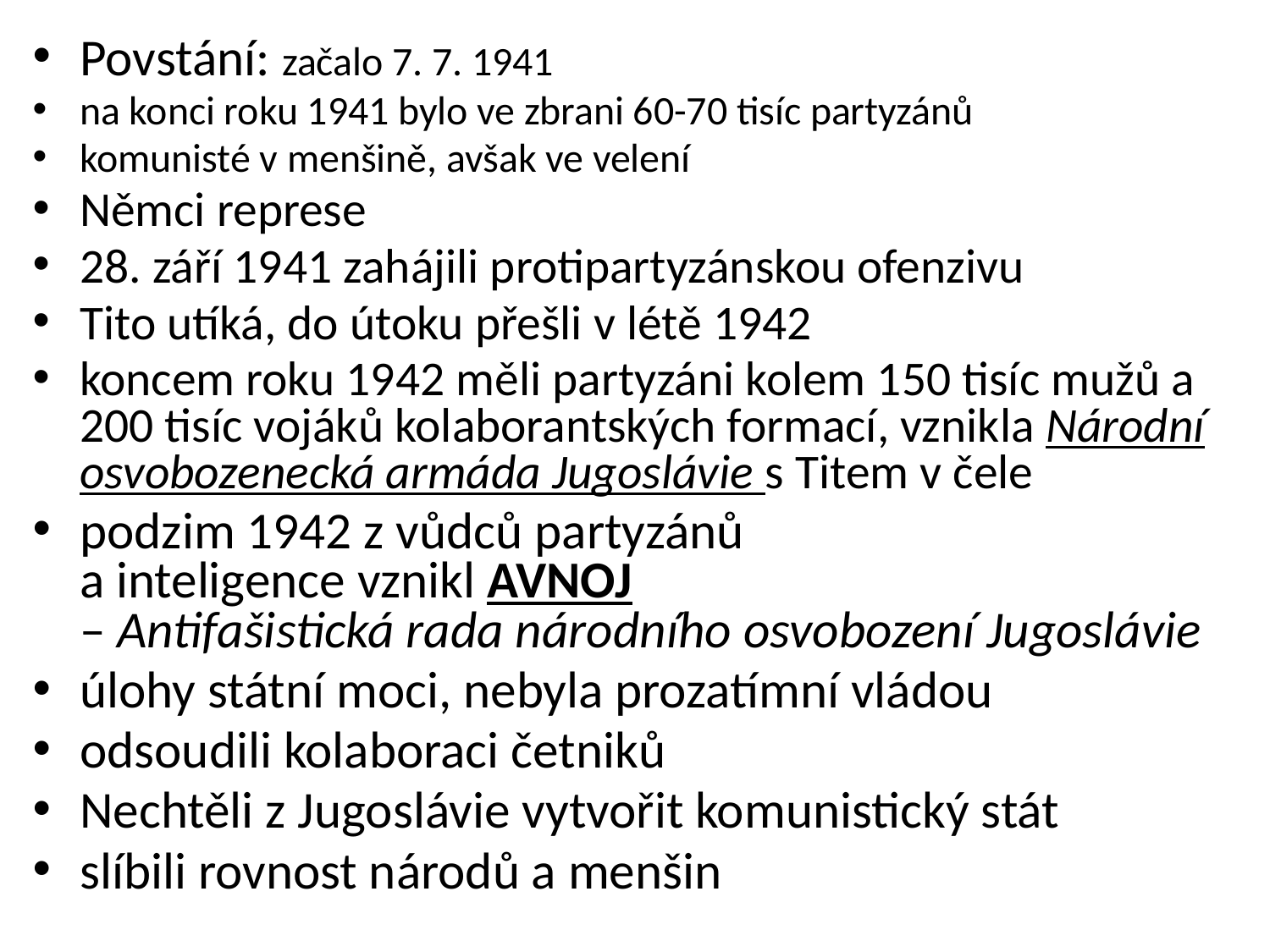

Povstání: začalo 7. 7. 1941
na konci roku 1941 bylo ve zbrani 60-70 tisíc partyzánů
komunisté v menšině, avšak ve velení
Němci represe
28. září 1941 zahájili protipartyzánskou ofenzivu
Tito utíká, do útoku přešli v létě 1942
koncem roku 1942 měli partyzáni kolem 150 tisíc mužů a 200 tisíc vojáků kolaborantských formací, vznikla Národní osvobozenecká armáda Jugoslávie s Titem v čele
podzim 1942 z vůdců partyzánů
a inteligence vznikl AVNOJ
– Antifašistická rada národního osvobození Jugoslávie
úlohy státní moci, nebyla prozatímní vládou
odsoudili kolaboraci četniků
Nechtěli z Jugoslávie vytvořit komunistický stát
slíbili rovnost národů a menšin